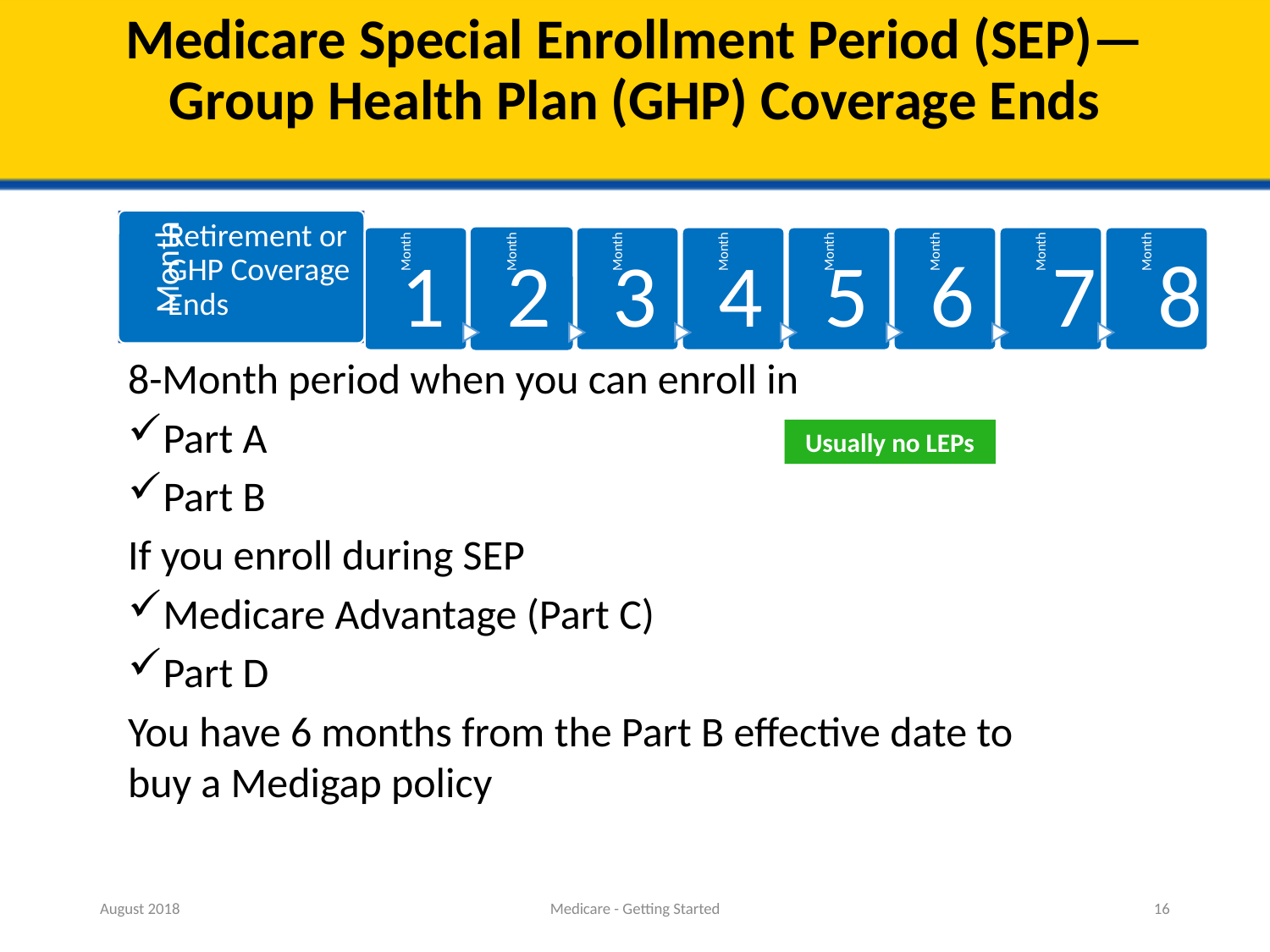

# Medicare Special Enrollment Period (SEP)—Group Health Plan (GHP) Coverage Ends
Month
1
Month
2
Month
3
Month
4
Month
5
Month
6
Month
7
Month
8
Month
Retirement or GHP Coverage Ends
8-Month period when you can enroll in
Part A
Part B
If you enroll during SEP
Medicare Advantage (Part C)
Part D
You have 6 months from the Part B effective date to buy a Medigap policy
Usually no LEPs
August 2018
Medicare - Getting Started
16